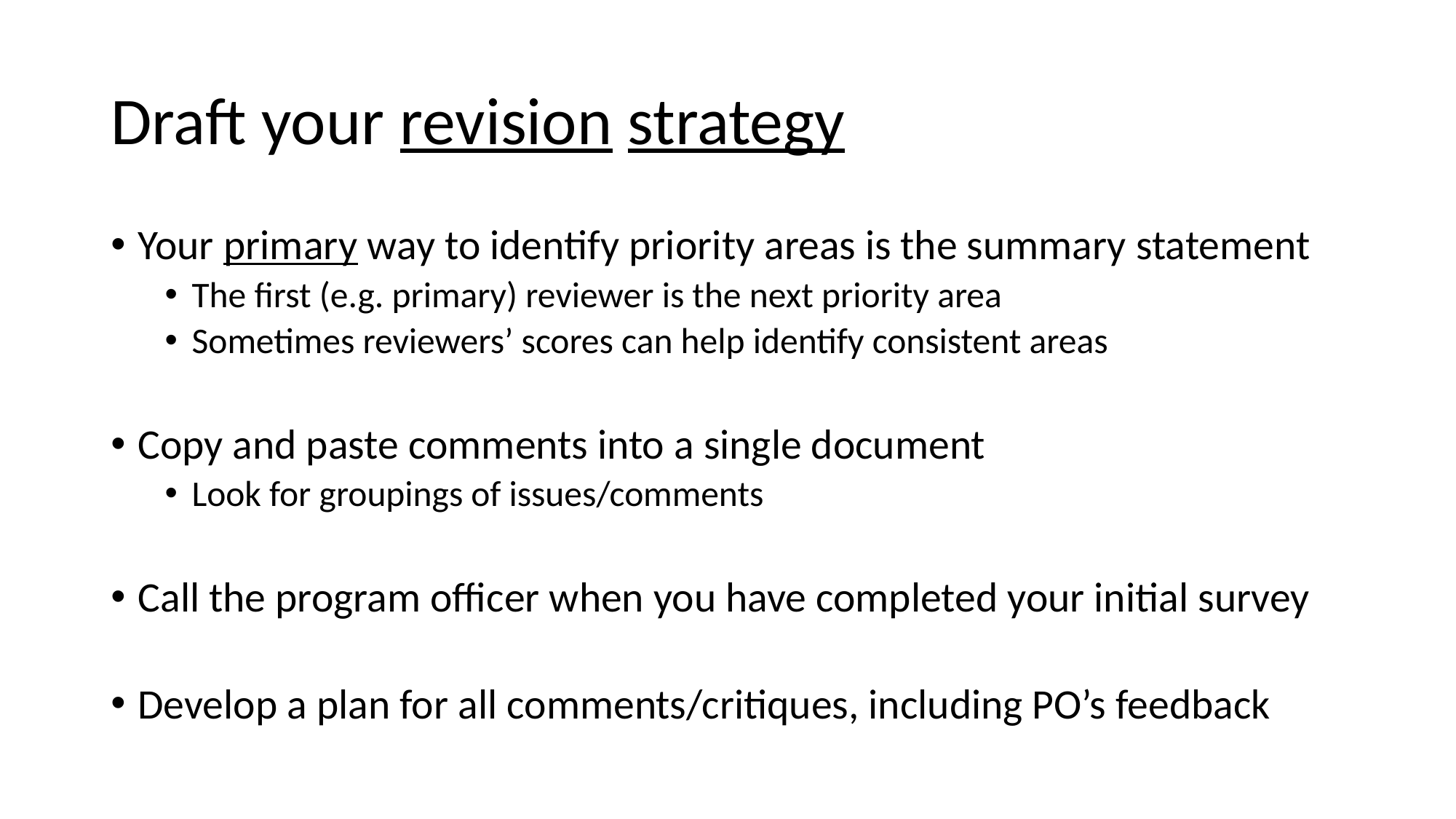

# Draft your revision strategy
Your primary way to identify priority areas is the summary statement
The first (e.g. primary) reviewer is the next priority area
Sometimes reviewers’ scores can help identify consistent areas

Copy and paste comments into a single document
Look for groupings of issues/comments

Call the program officer when you have completed your initial survey

Develop a plan for all comments/critiques, including PO’s feedback